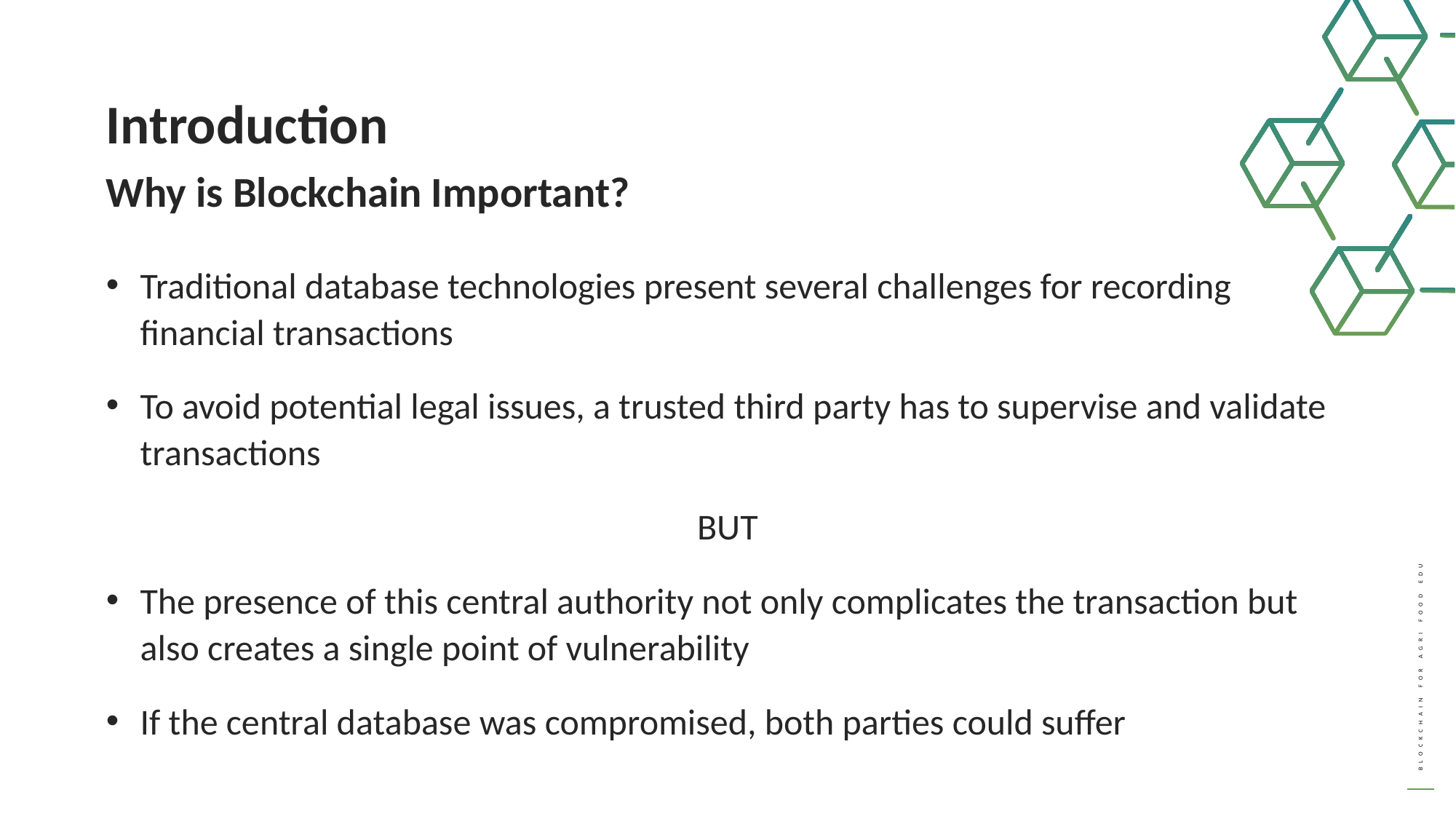

Introduction
Why is Blockchain Important?
Traditional database technologies present several challenges for recording financial transactions
To avoid potential legal issues, a trusted third party has to supervise and validate transactions
BUT
The presence of this central authority not only complicates the transaction but also creates a single point of vulnerability
If the central database was compromised, both parties could suffer